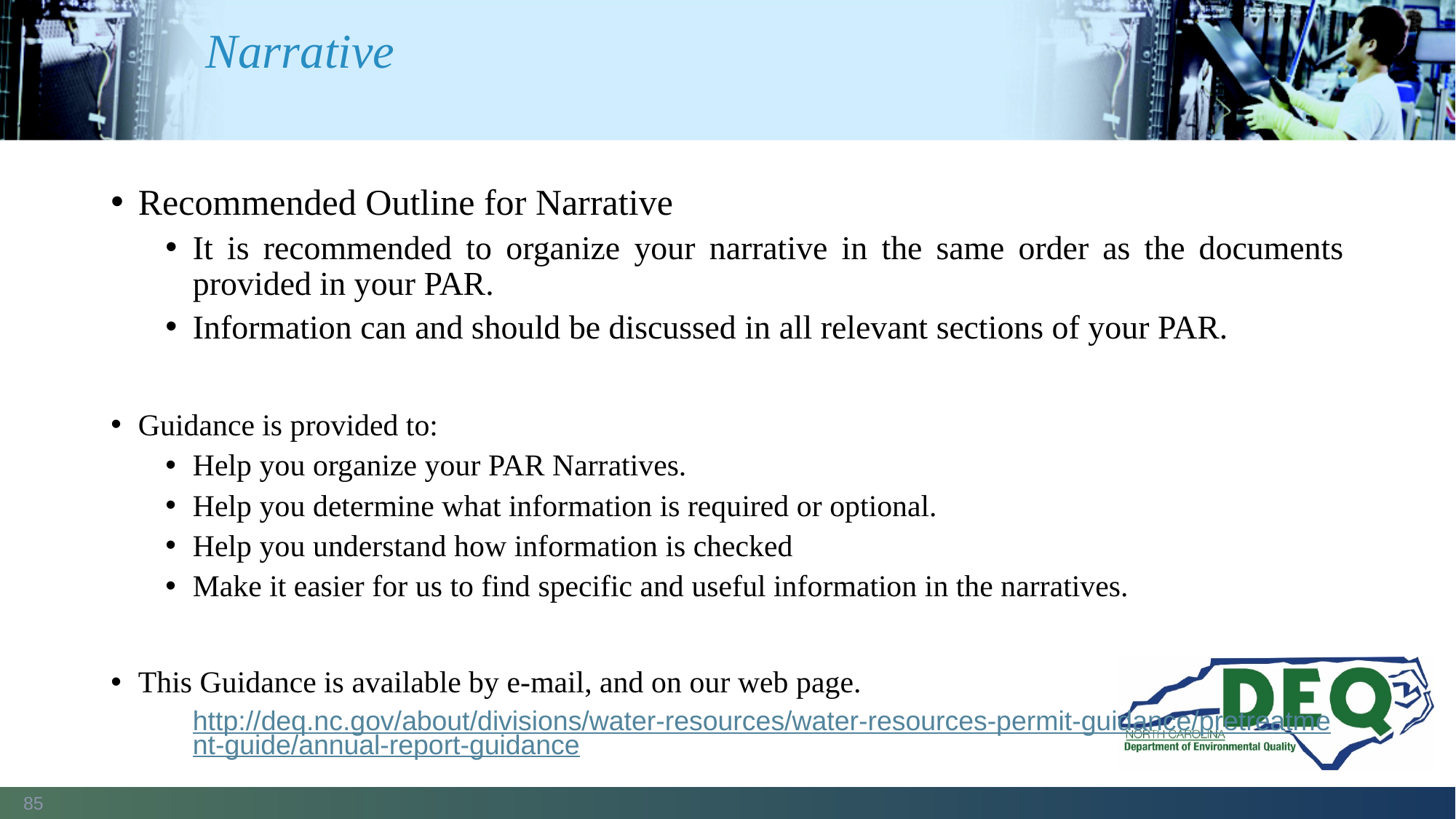

# Narrative
Recommended Outline for Narrative
It is recommended to organize your narrative in the same order as the documents provided in your PAR.
Information can and should be discussed in all relevant sections of your PAR.

Guidance is provided to:
Help you organize your PAR Narratives.
Help you determine what information is required or optional.
Help you understand how information is checked
Make it easier for us to find specific and useful information in the narratives.

This Guidance is available by e-mail, and on our web page.
http://deq.nc.gov/about/divisions/water-resources/water-resources-permit-guidance/pretreatment-guide/annual-report-guidance
85